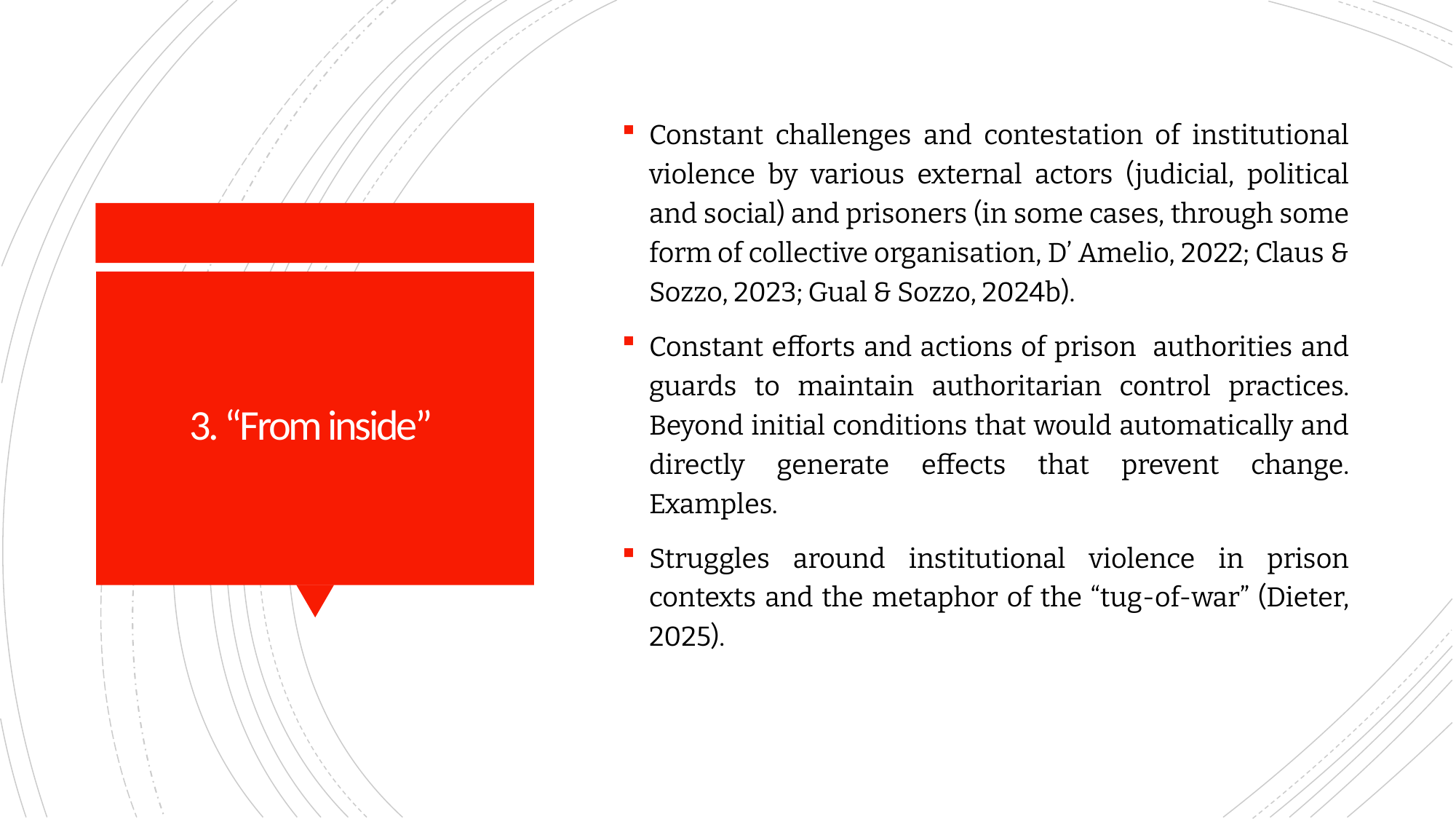

Constant challenges and contestation of institutional violence by various external actors (judicial, political and social) and prisoners (in some cases, through some form of collective organisation, D’ Amelio, 2022; Claus & Sozzo, 2023; Gual & Sozzo, 2024b).
Constant efforts and actions of prison  authorities and guards to maintain authoritarian control practices. Beyond initial conditions that would automatically and directly generate effects that prevent change. Examples.
Struggles around institutional violence in prison contexts and the metaphor of the “tug-of-war” (Dieter, 2025).

# 3. “From inside”